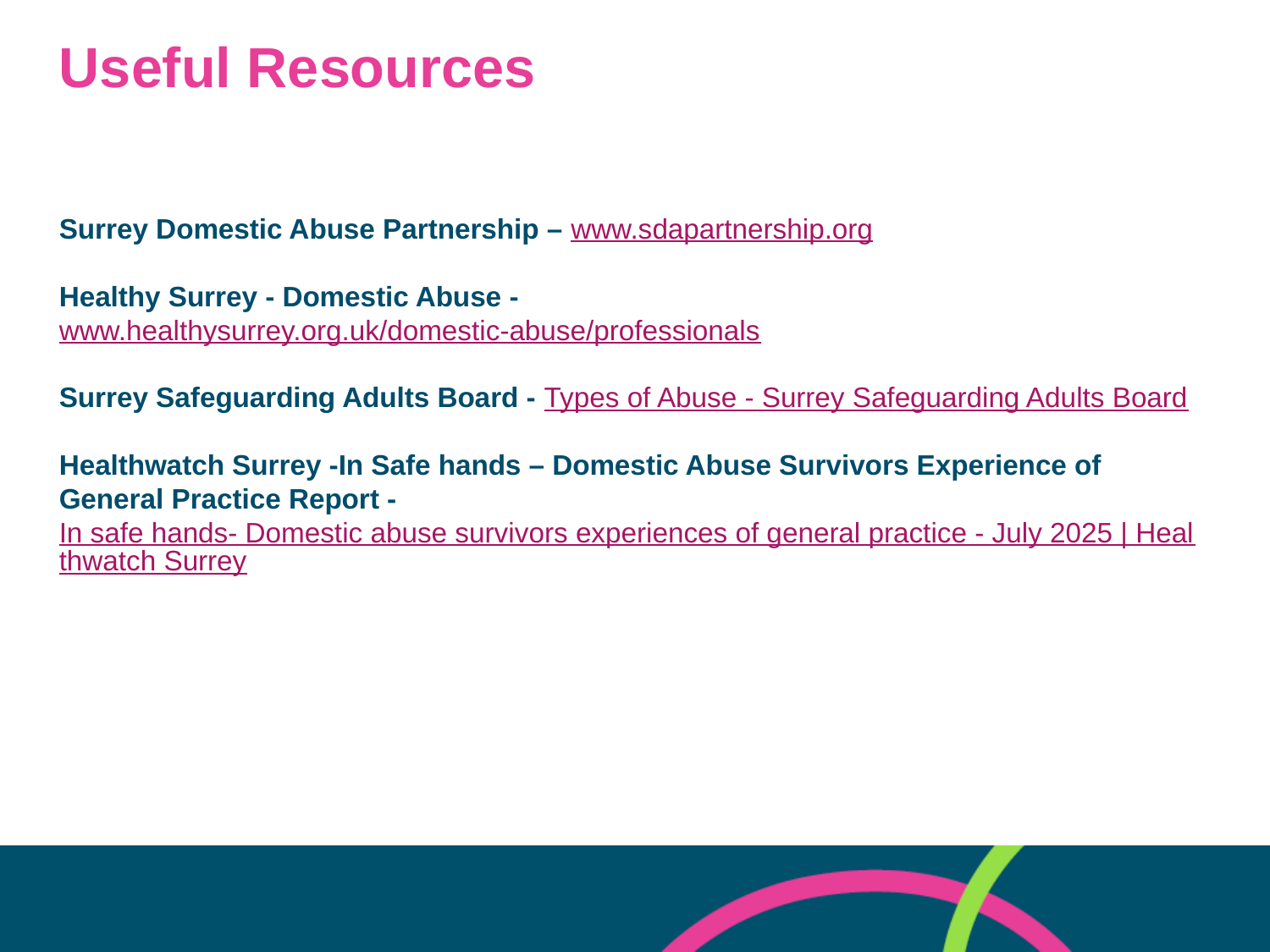

# Useful Resources
Surrey Domestic Abuse Partnership – www.sdapartnership.org

Healthy Surrey - Domestic Abuse - www.healthysurrey.org.uk/domestic-abuse/professionals

Surrey Safeguarding Adults Board - Types of Abuse - Surrey Safeguarding Adults Board

Healthwatch Surrey -In Safe hands – Domestic Abuse Survivors Experience of General Practice Report - In safe hands- Domestic abuse survivors experiences of general practice - July 2025 | Healthwatch Surrey